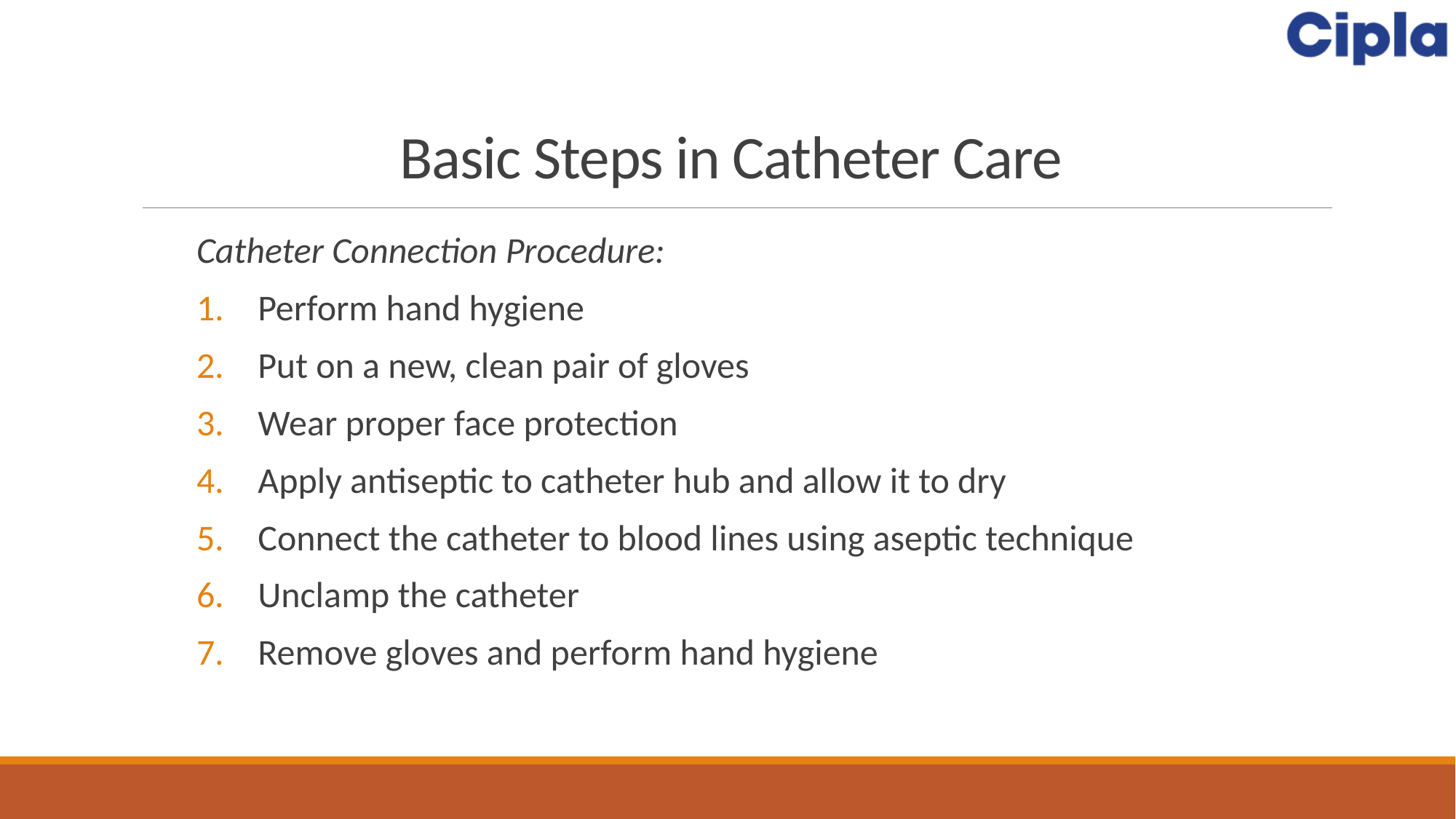

# Basic Steps in Catheter Care
Catheter Connection Procedure:
Perform hand hygiene
Put on a new, clean pair of gloves
Wear proper face protection
Apply antiseptic to catheter hub and allow it to dry
Connect the catheter to blood lines using aseptic technique
Unclamp the catheter
Remove gloves and perform hand hygiene